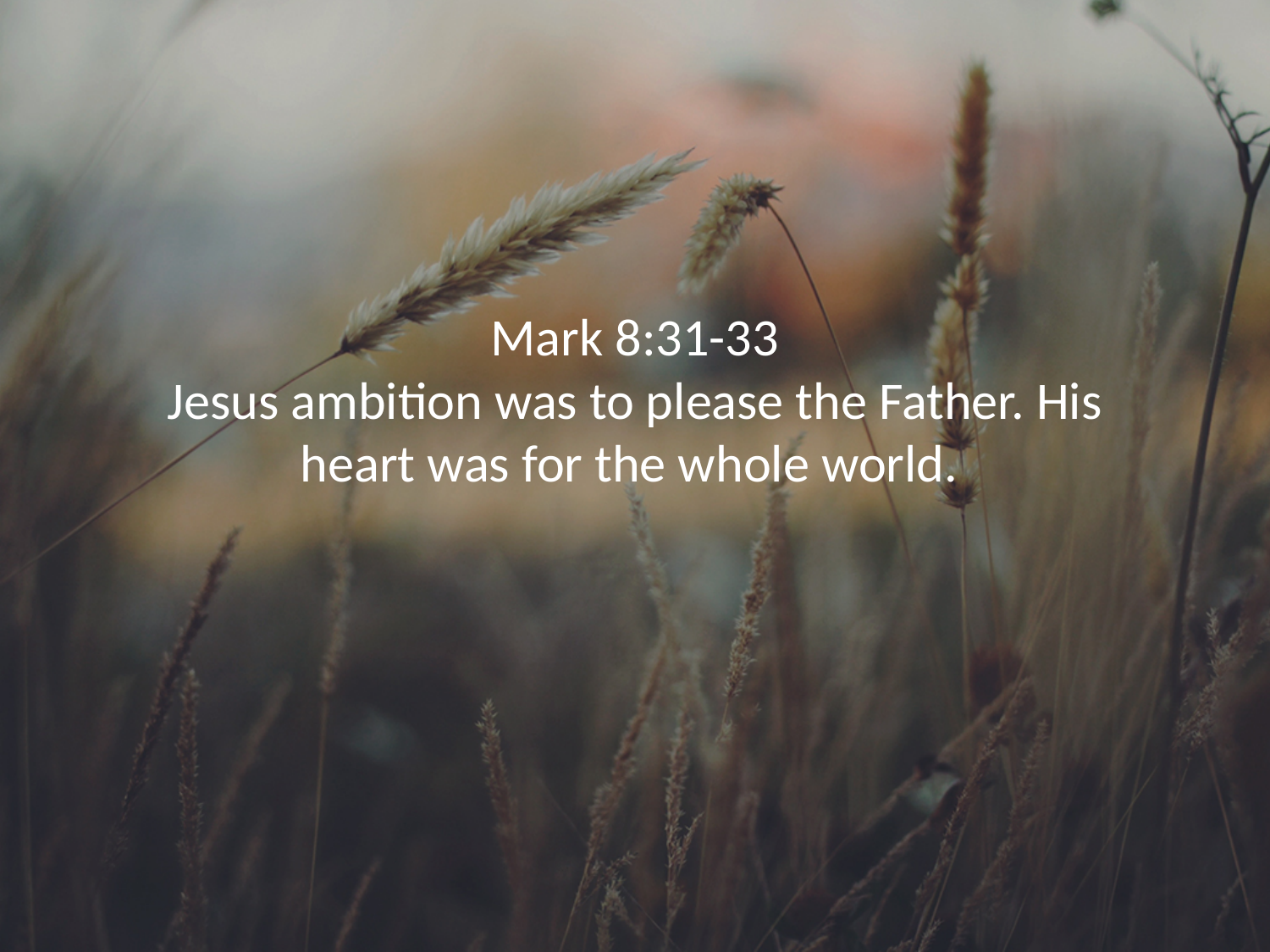

# Mark 8:31-33 Jesus ambition was to please the Father. His heart was for the whole world.